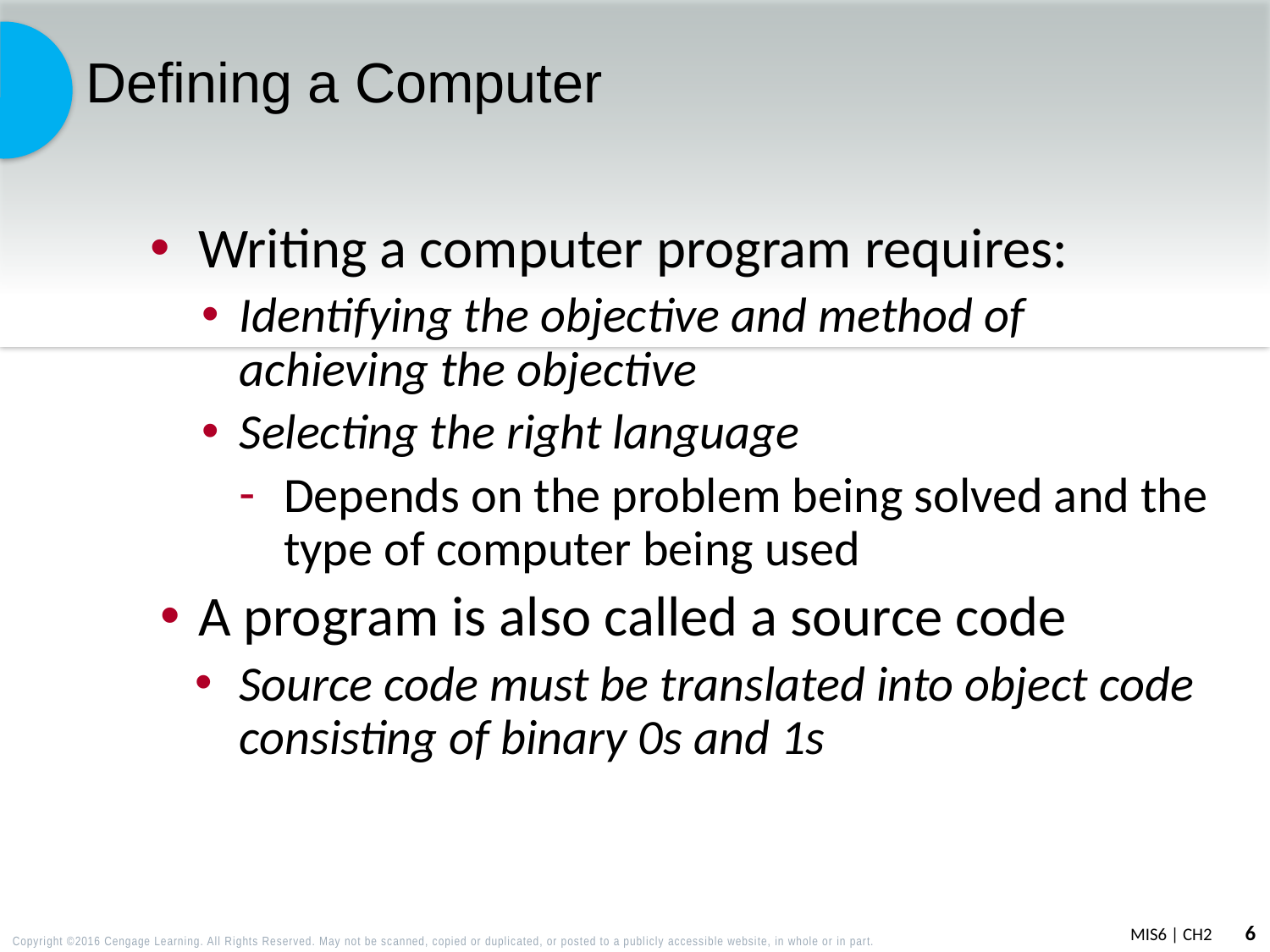

# Defining a Computer
Writing a computer program requires:
Identifying the objective and method of achieving the objective
Selecting the right language
Depends on the problem being solved and the type of computer being used
A program is also called a source code
Source code must be translated into object code consisting of binary 0s and 1s